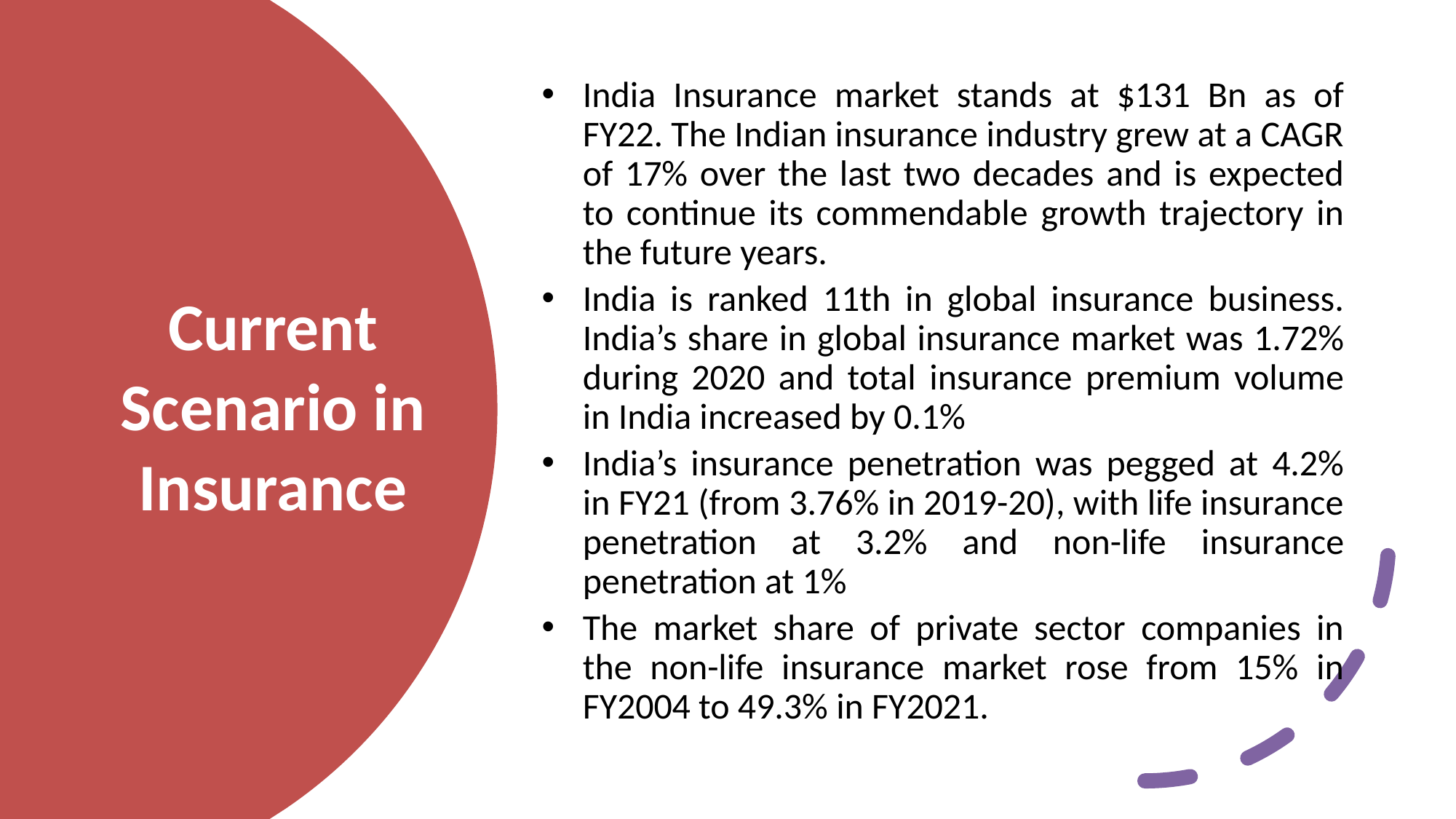

India Insurance market stands at $131 Bn as of FY22. The Indian insurance industry grew at a CAGR of 17% over the last two decades and is expected to continue its commendable growth trajectory in the future years.
India is ranked 11th in global insurance business. India’s share in global insurance market was 1.72% during 2020 and total insurance premium volume in India increased by 0.1%
India’s insurance penetration was pegged at 4.2% in FY21 (from 3.76% in 2019-20), with life insurance penetration at 3.2% and non-life insurance penetration at 1%
The market share of private sector companies in the non-life insurance market rose from 15% in FY2004 to 49.3% in FY2021.

# Current Scenario in Insurance